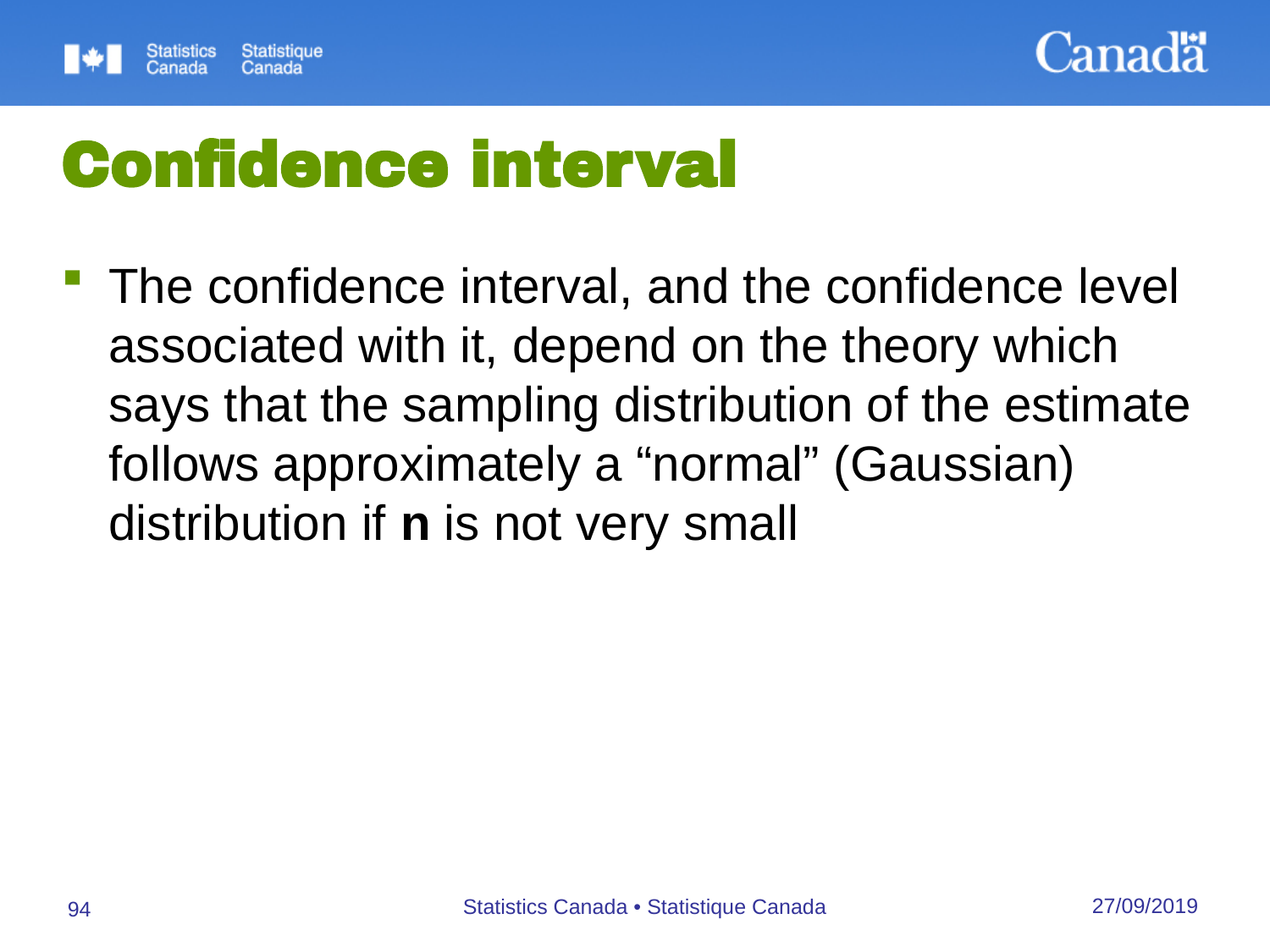

# Confidence interval
The confidence interval, and the confidence level associated with it, depend on the theory which says that the sampling distribution of the estimate follows approximately a “normal” (Gaussian) distribution if n is not very small
27/09/2019
Statistics Canada • Statistique Canada
94